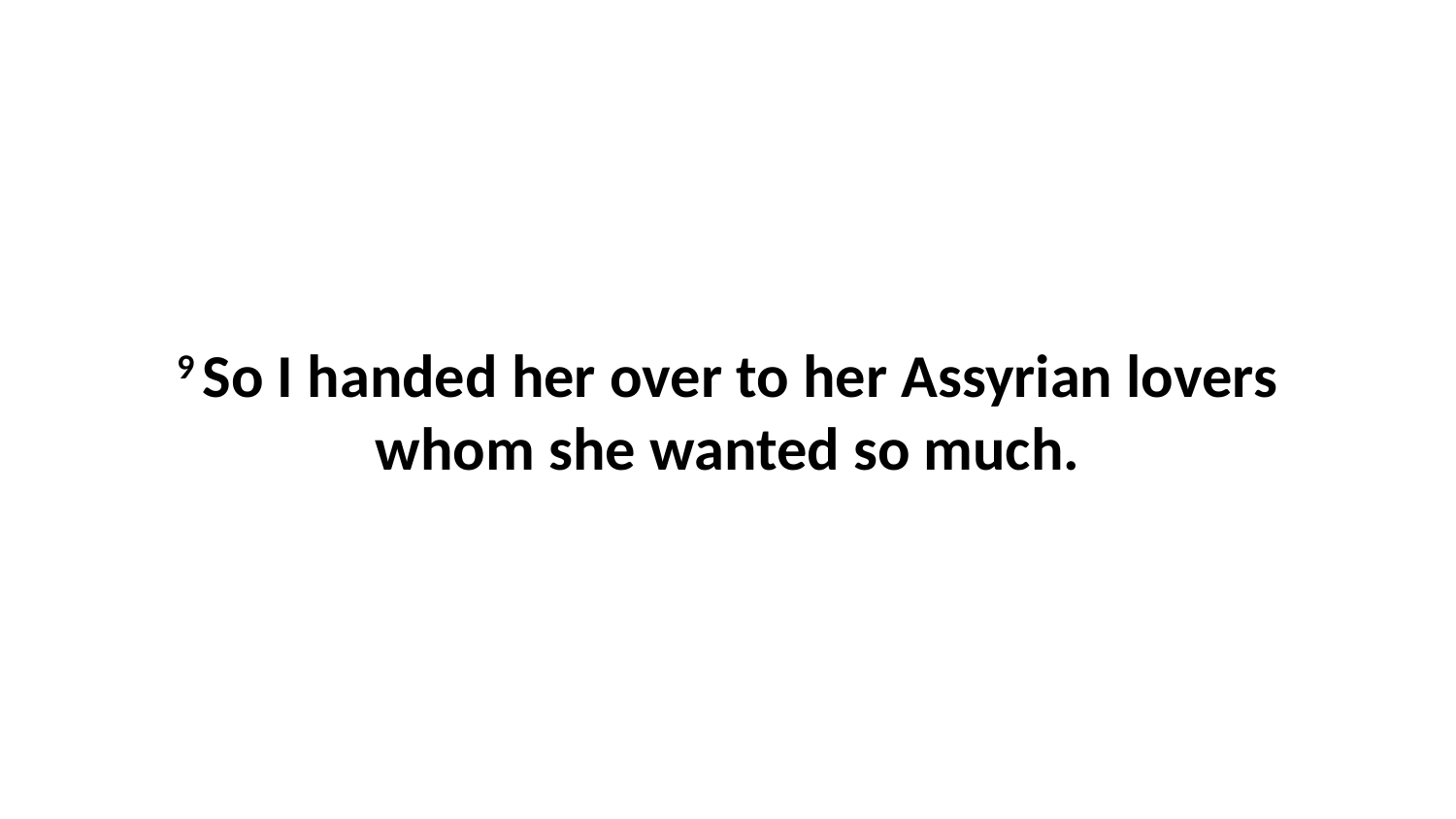

9 So I handed her over to her Assyrian lovers whom she wanted so much.